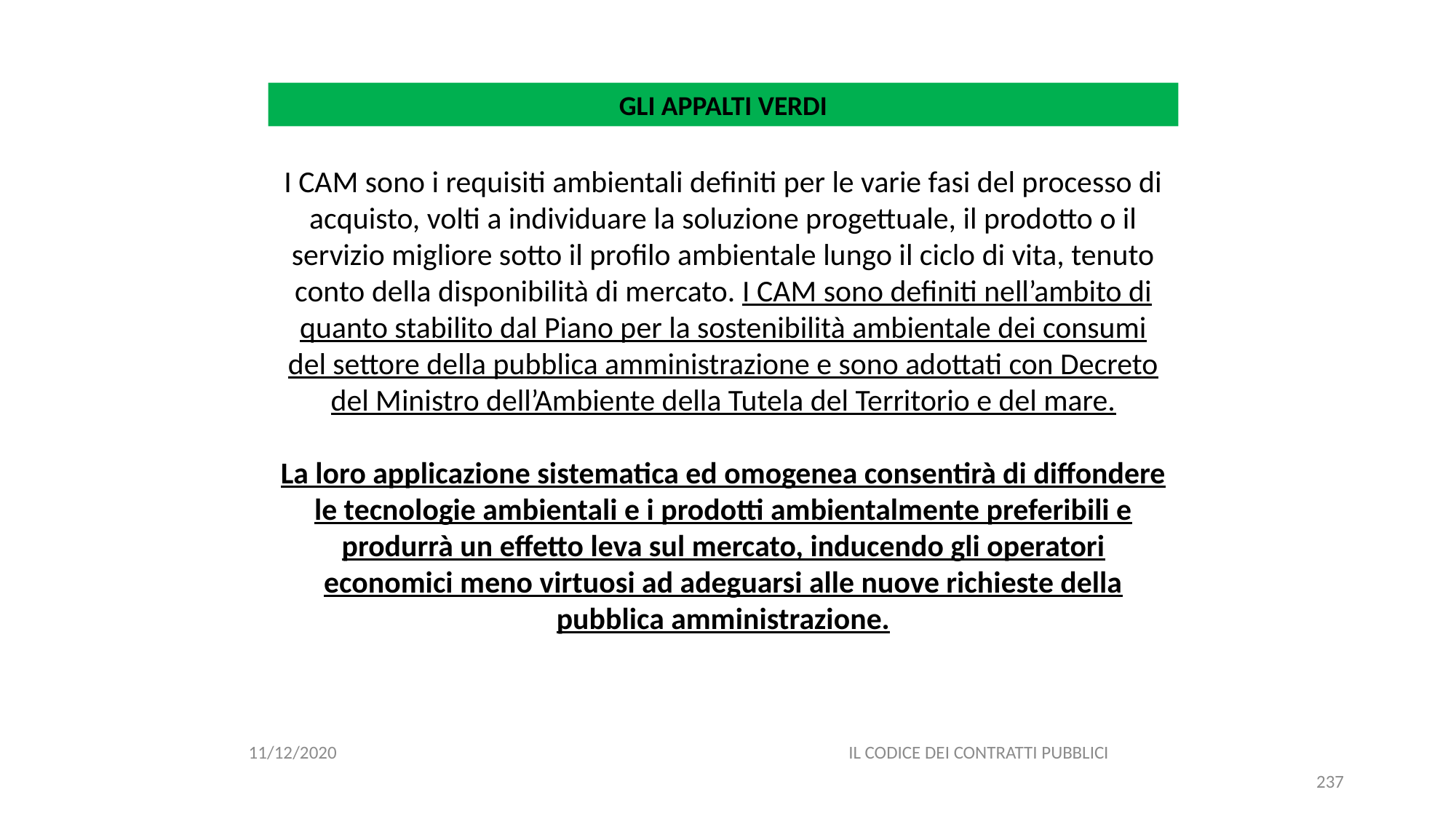

#
GLI APPALTI VERDI
I CAM sono i requisiti ambientali definiti per le varie fasi del processo di acquisto, volti a individuare la soluzione progettuale, il prodotto o il servizio migliore sotto il profilo ambientale lungo il ciclo di vita, tenuto conto della disponibilità di mercato. I CAM sono definiti nell’ambito di quanto stabilito dal Piano per la sostenibilità ambientale dei consumi del settore della pubblica amministrazione e sono adottati con Decreto del Ministro dell’Ambiente della Tutela del Territorio e del mare.

La loro applicazione sistematica ed omogenea consentirà di diffondere le tecnologie ambientali e i prodotti ambientalmente preferibili e produrrà un effetto leva sul mercato, inducendo gli operatori economici meno virtuosi ad adeguarsi alle nuove richieste della pubblica amministrazione.

11/12/2020
IL CODICE DEI CONTRATTI PUBBLICI
237